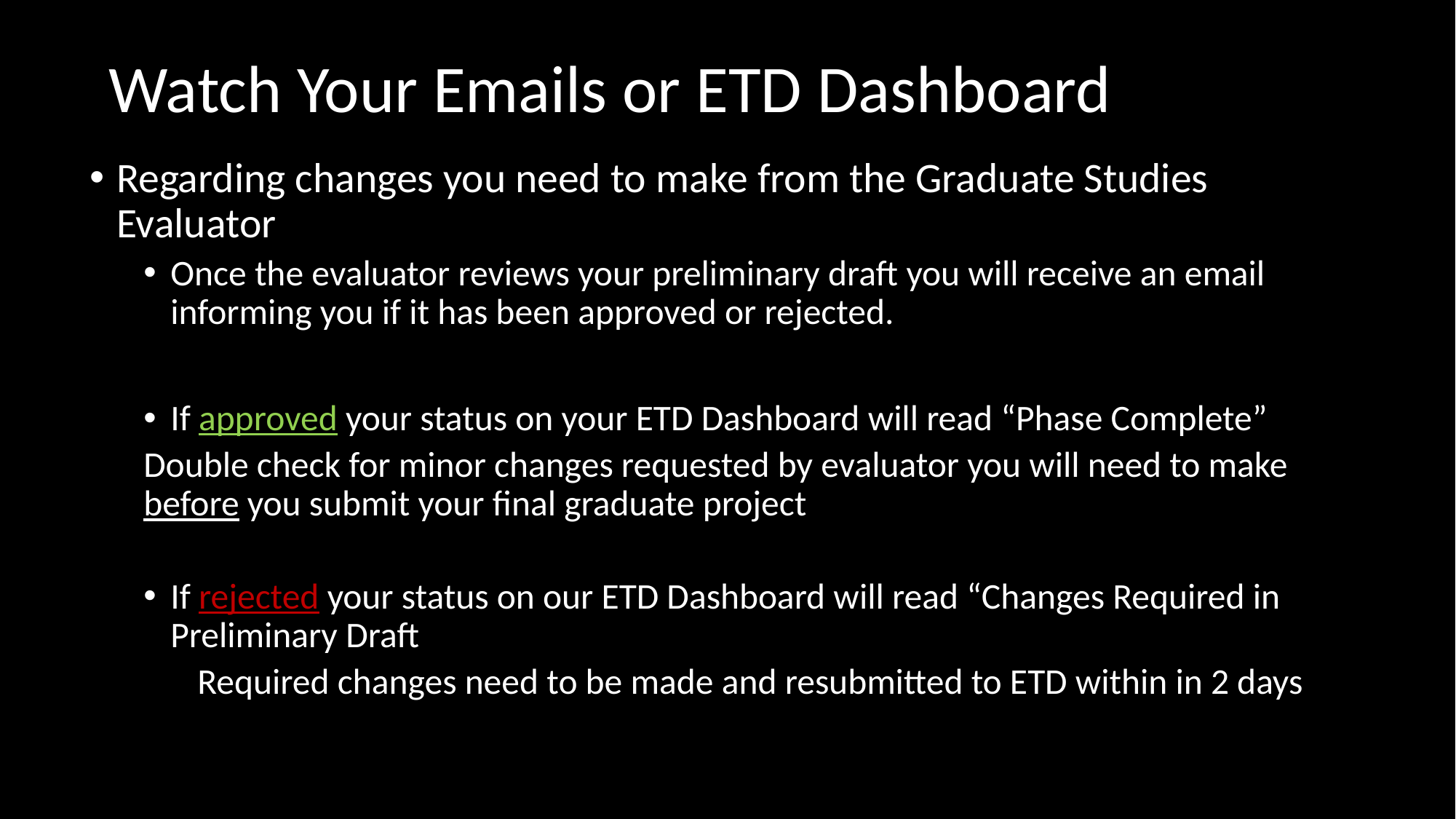

# Watch Your Emails or ETD Dashboard
Regarding changes you need to make from the Graduate Studies Evaluator
Once the evaluator reviews your preliminary draft you will receive an email informing you if it has been approved or rejected.

If approved your status on your ETD Dashboard will read “Phase Complete”
	Double check for minor changes requested by evaluator you will need to make 	before you submit your final graduate project

If rejected your status on our ETD Dashboard will read “Changes Required in Preliminary Draft
Required changes need to be made and resubmitted to ETD within in 2 days